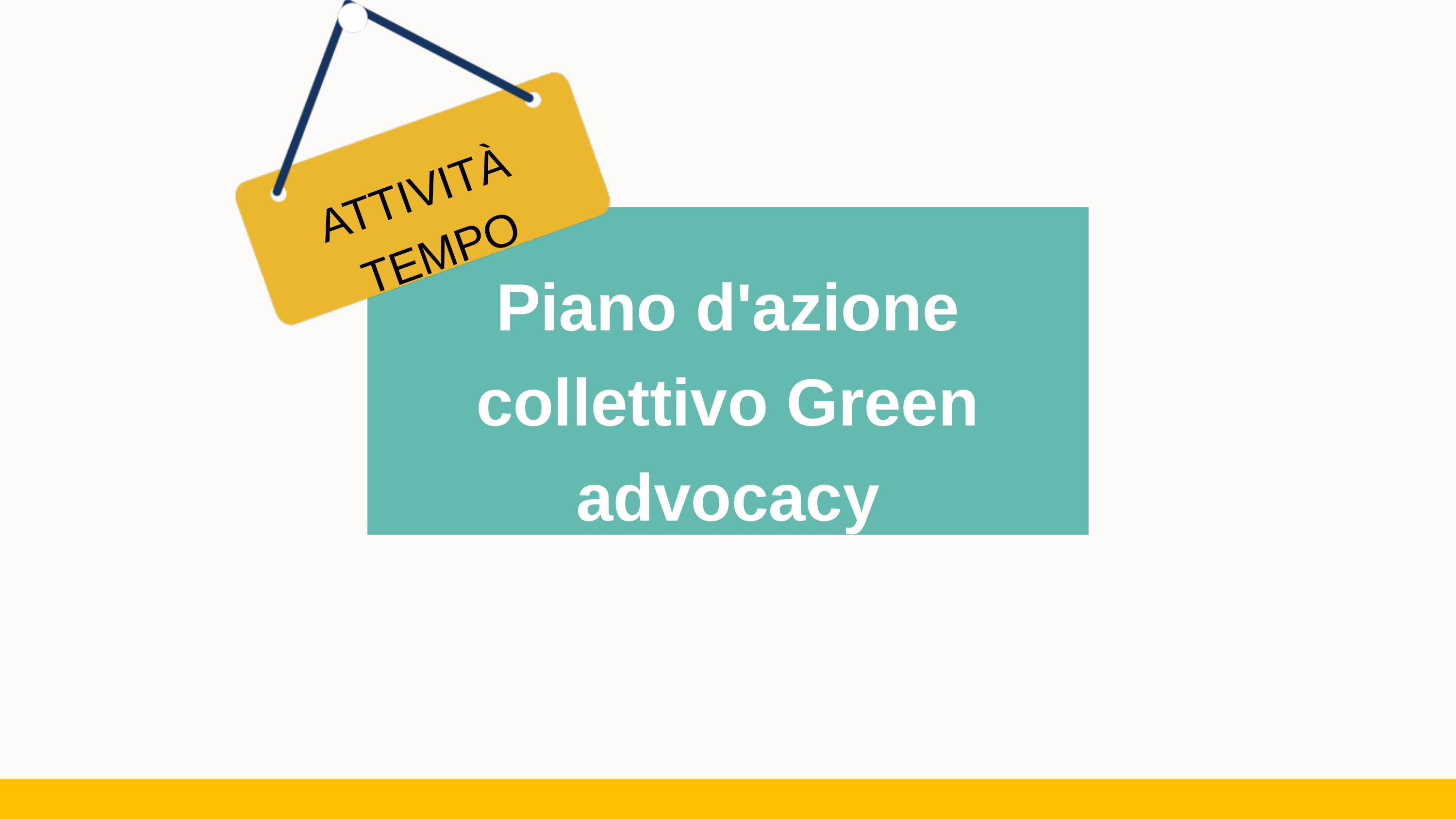

ATTIVITÀ
TEMPO

Piano d'azione collettivo Green advocacy